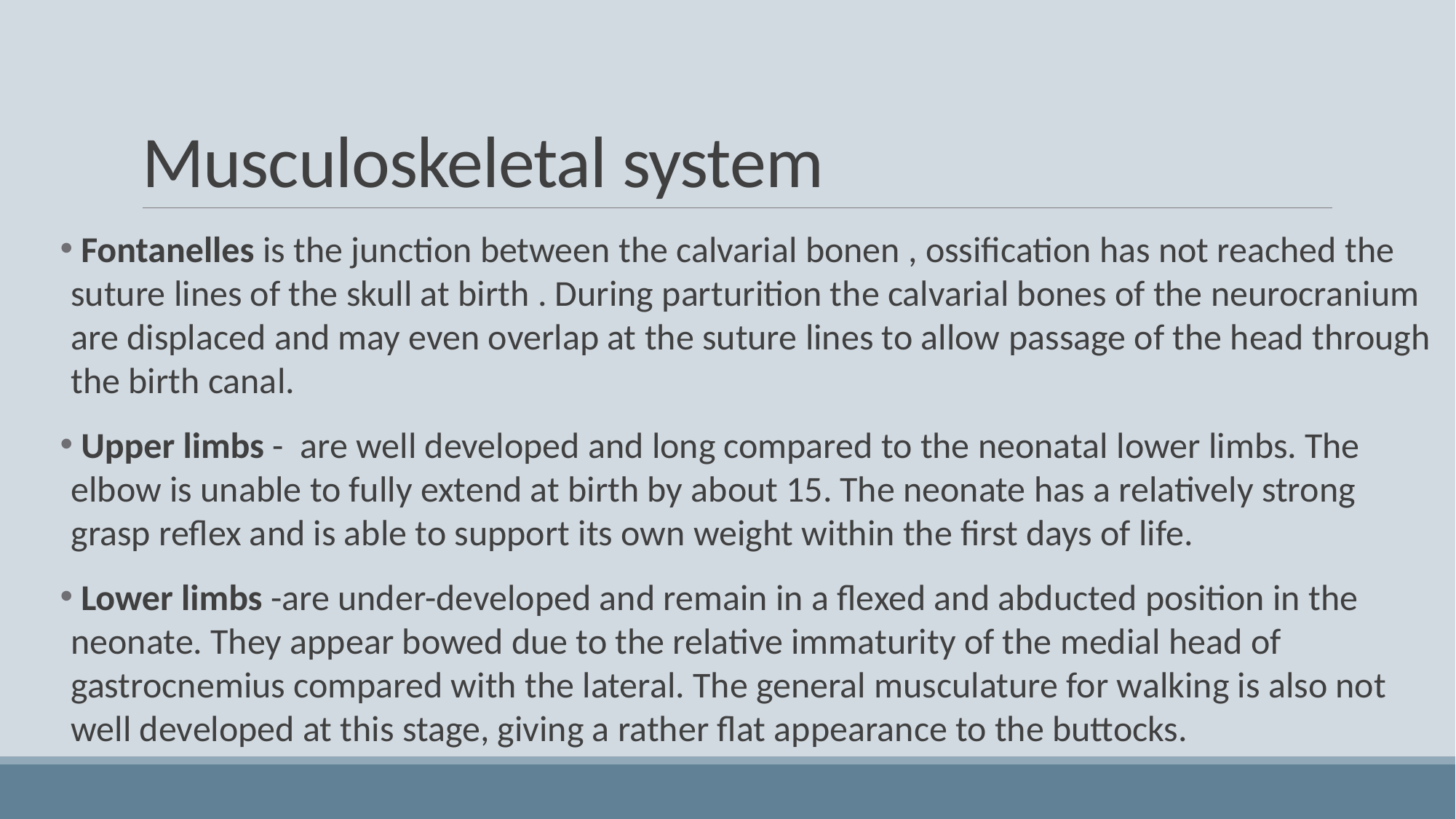

# Musculoskeletal system
 Fontanelles is the junction between the calvarial bonen , ossification has not reached the suture lines of the skull at birth . During parturition the calvarial bones of the neurocranium are displaced and may even overlap at the suture lines to allow passage of the head through the birth canal.
 Upper limbs -  are well developed and long compared to the neonatal lower limbs. The elbow is unable to fully extend at birth by about 15. The neonate has a relatively strong grasp reflex and is able to support its own weight within the first days of life.
 Lower limbs -are under-developed and remain in a flexed and abducted position in the neonate. They appear bowed due to the relative immaturity of the medial head of gastrocnemius compared with the lateral. The general musculature for walking is also not well developed at this stage, giving a rather flat appearance to the buttocks.